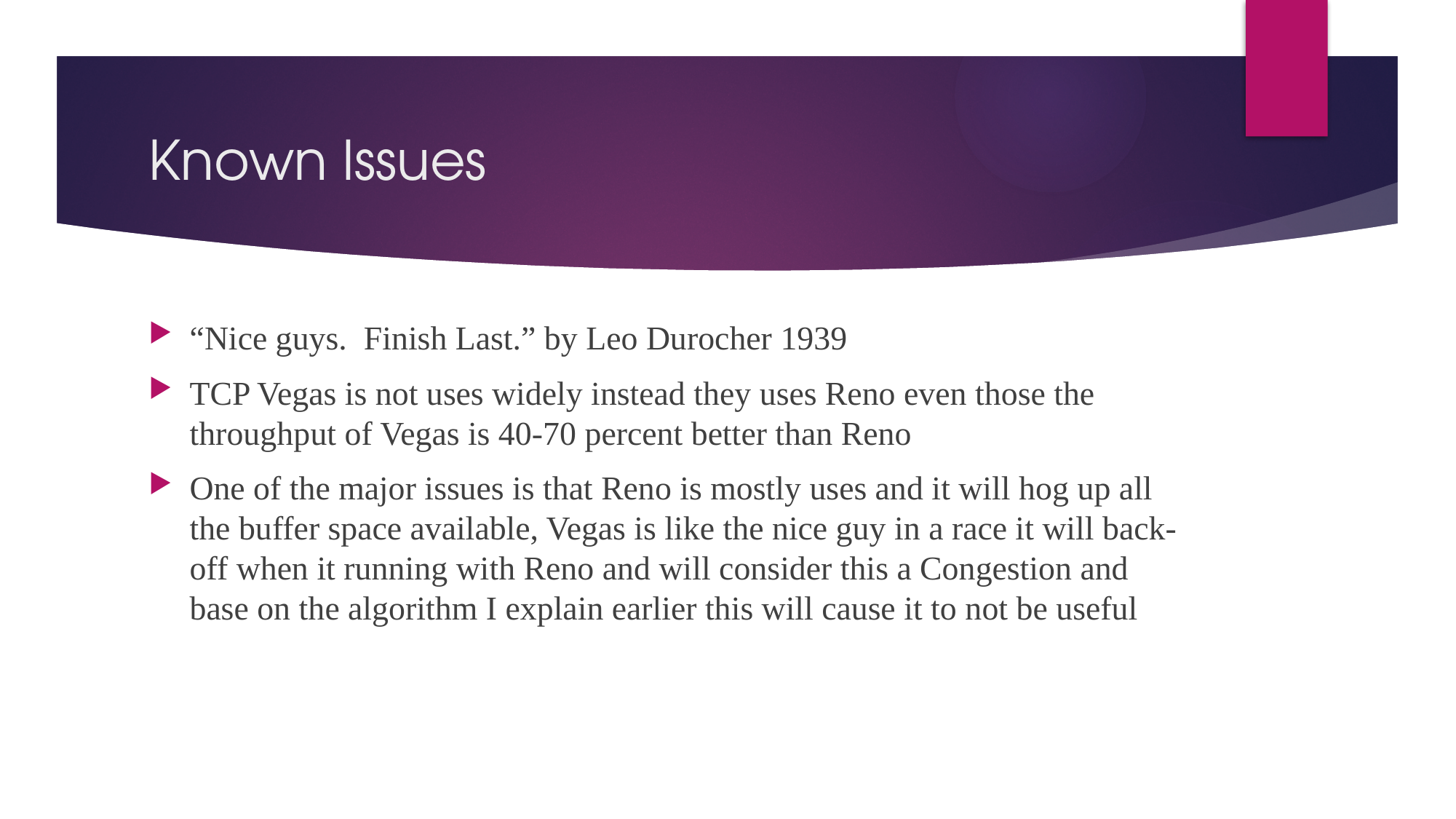

# Known Issues
“Nice guys.  Finish Last.” by Leo Durocher 1939
TCP Vegas is not uses widely instead they uses Reno even those the throughput of Vegas is 40-70 percent better than Reno
One of the major issues is that Reno is mostly uses and it will hog up all the buffer space available, Vegas is like the nice guy in a race it will back-off when it running with Reno and will consider this a Congestion and base on the algorithm I explain earlier this will cause it to not be useful